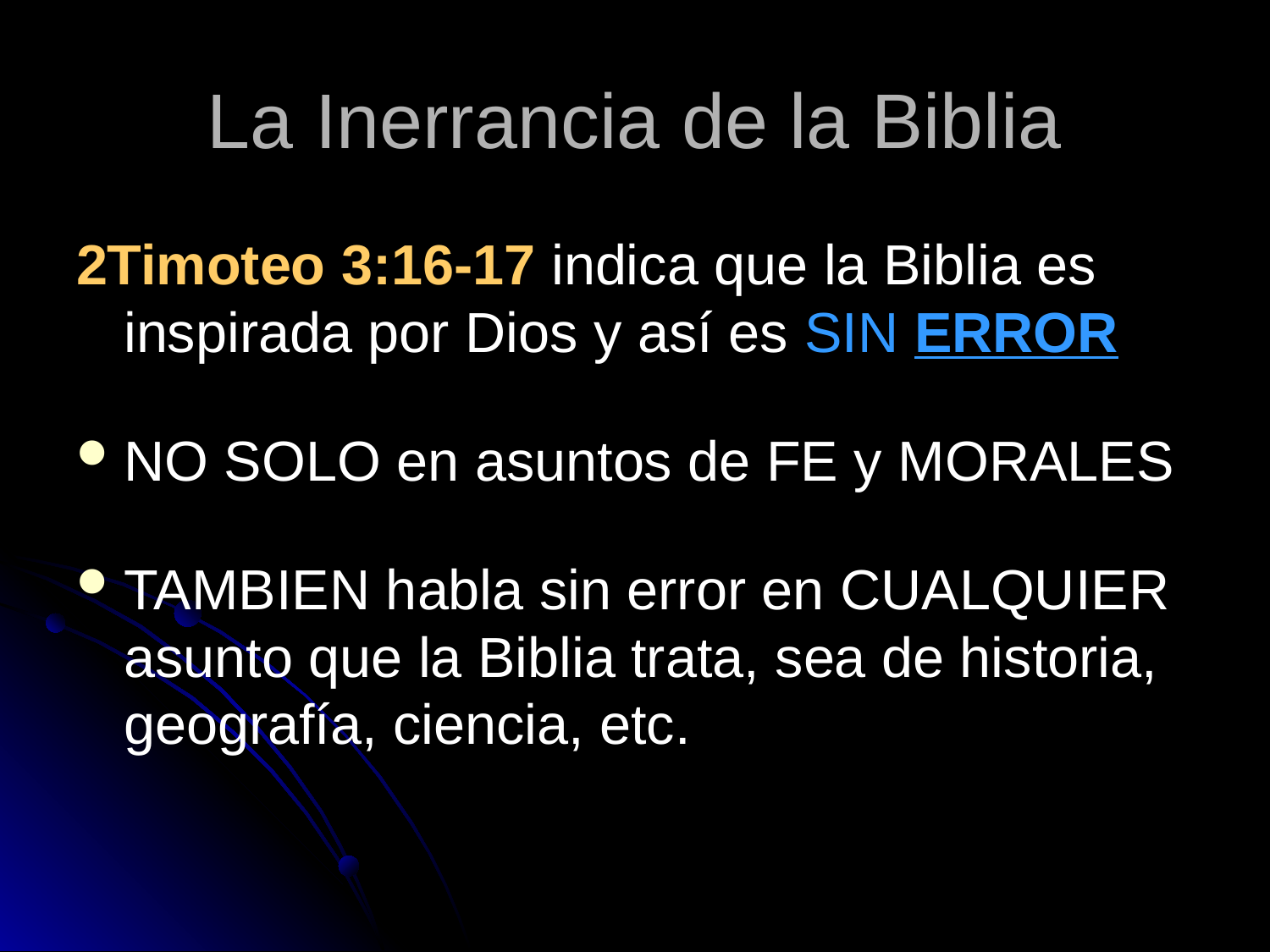

# La Inerrancia de la Biblia
2Timoteo 3:16-17 indica que la Biblia es inspirada por Dios y así es SIN ERROR

NO SOLO en asuntos de FE y MORALES

TAMBIEN habla sin error en CUALQUIER asunto que la Biblia trata, sea de historia, geografía, ciencia, etc.